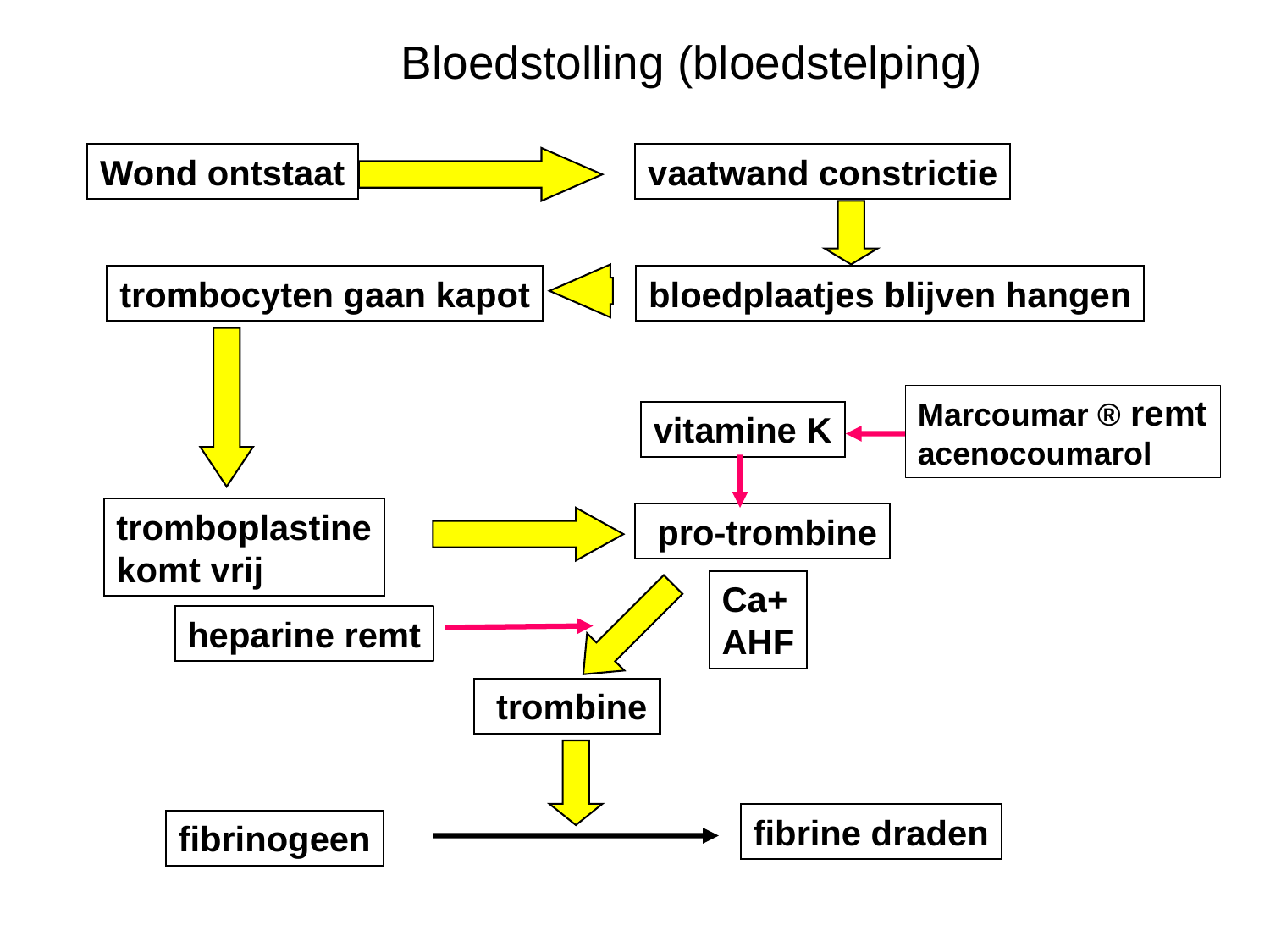

Bloedstolling (bloedstelping)
Wond ontstaat
vaatwand constrictie

trombocyten gaan kapot
bloedplaatjes blijven hangen

Marcoumar ® remt
acenocoumarol
vitamine K

tromboplastine
komt vrij
 pro-trombine

Ca+
AHF

heparine remt

 trombine

fibrine draden
fibrinogeen